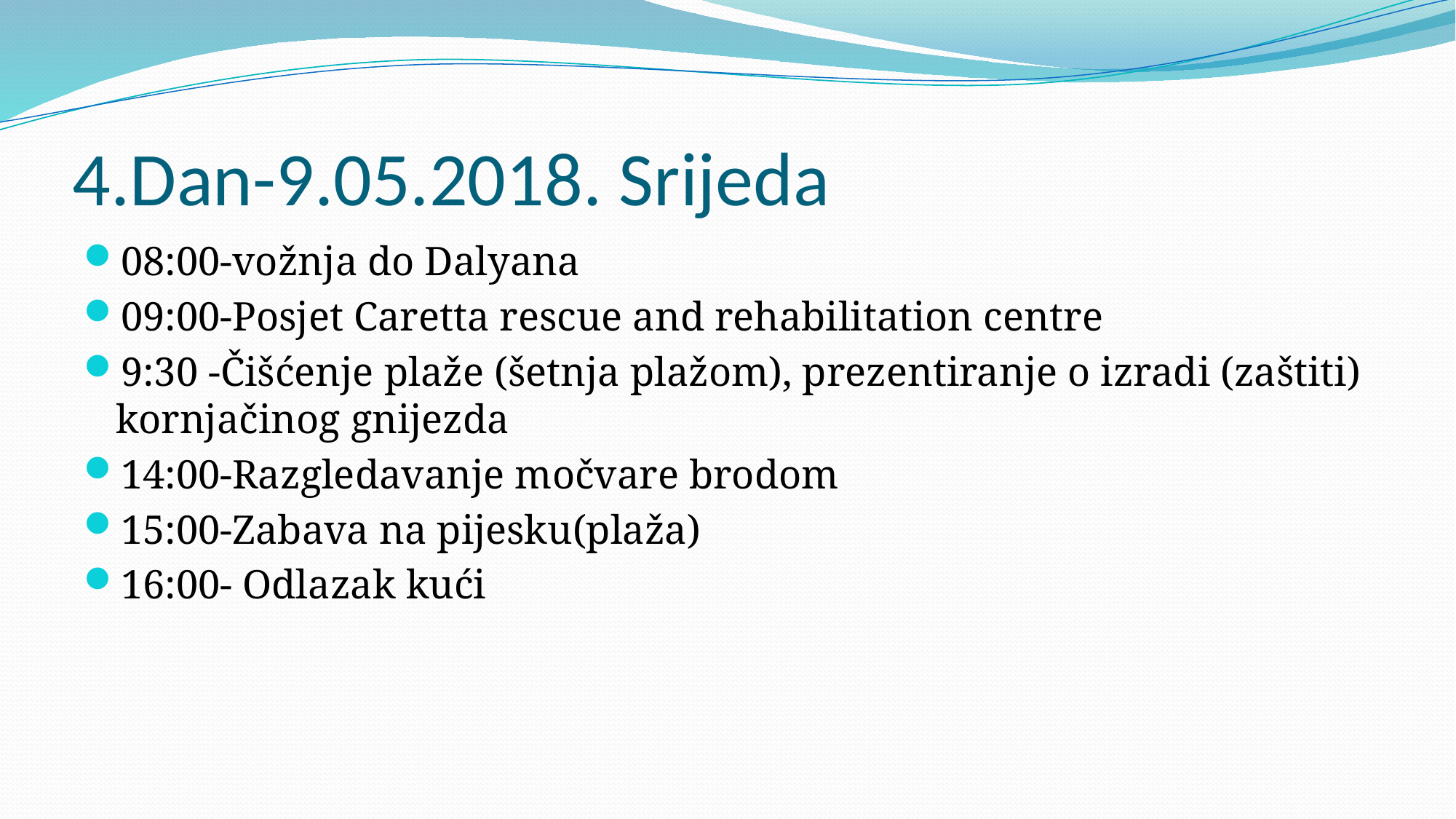

# 4.Dan-9.05.2018. Srijeda
08:00-vožnja do Dalyana
09:00-Posjet Caretta rescue and rehabilitation centre
9:30 -Čišćenje plaže (šetnja plažom), prezentiranje o izradi (zaštiti) kornjačinog gnijezda
14:00-Razgledavanje močvare brodom
15:00-Zabava na pijesku(plaža)
16:00- Odlazak kući